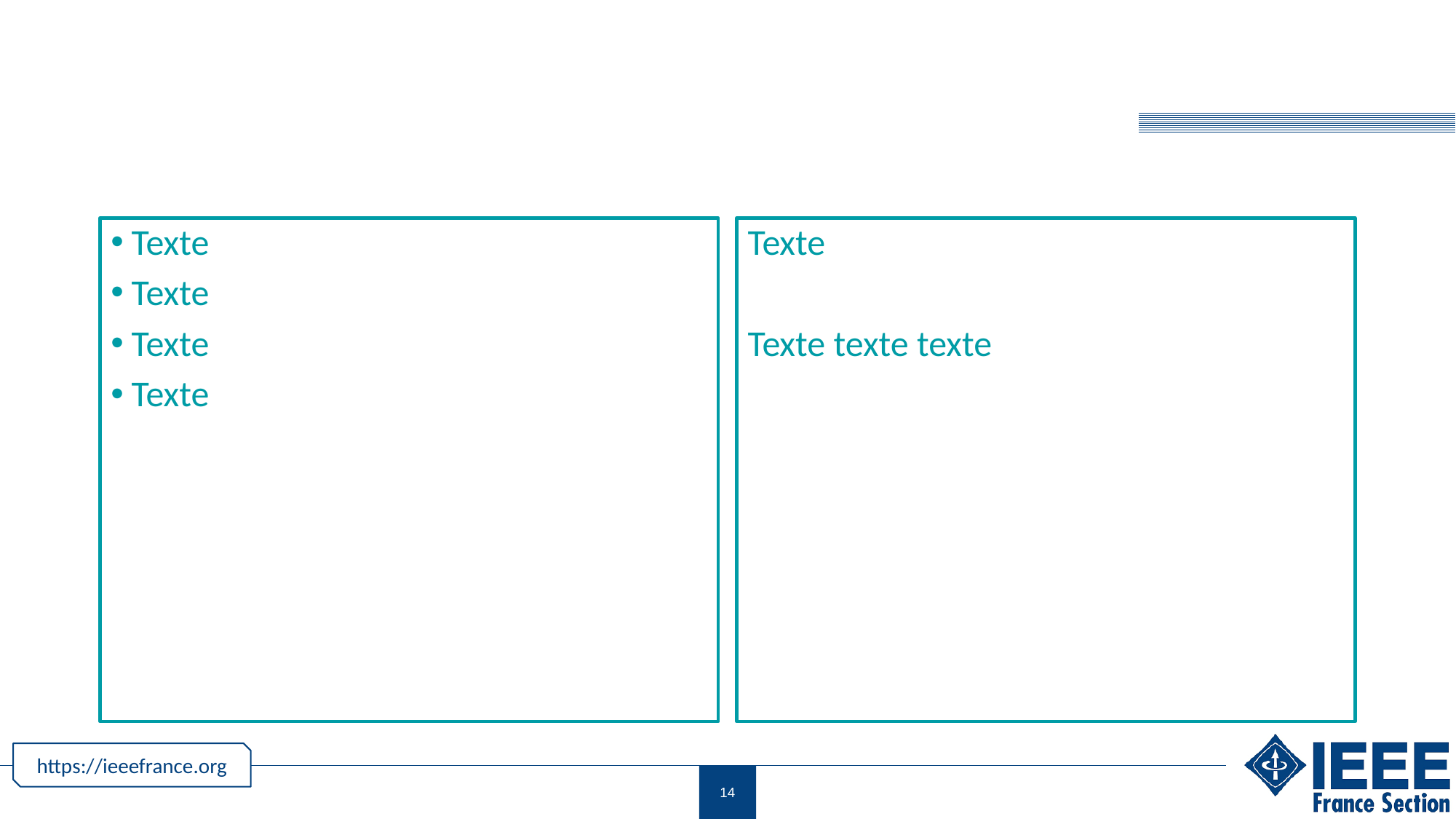

#
Texte
Texte
Texte
Texte

Texte

Texte texte texte
14